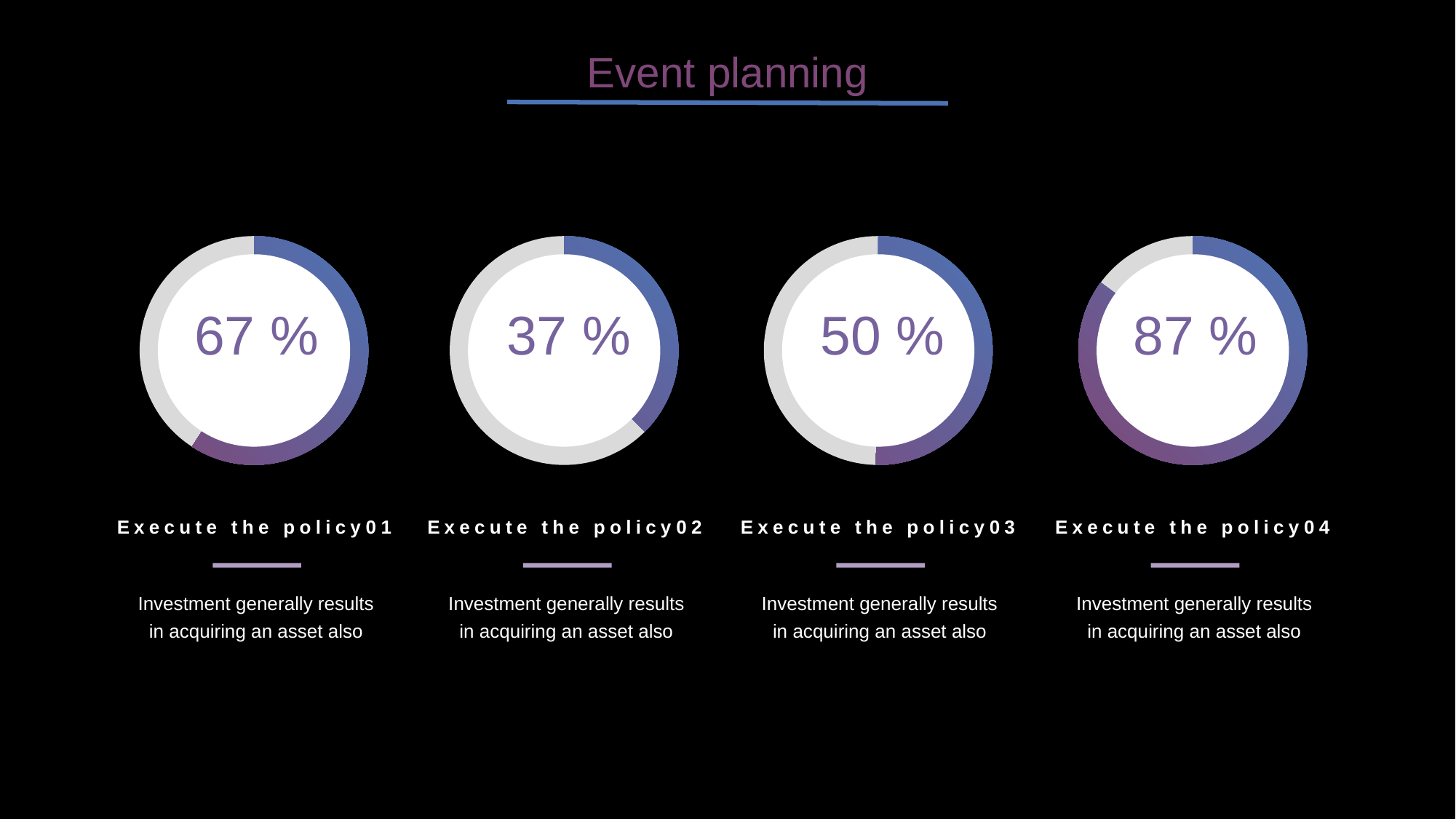

Event planning

67 %
37 %
50 %
87 %
Execute the policy01
Investment generally results in acquiring an asset also
Execute the policy02
Investment generally results in acquiring an asset also
Execute the policy03
Investment generally results in acquiring an asset also
Execute the policy04
Investment generally results in acquiring an asset also